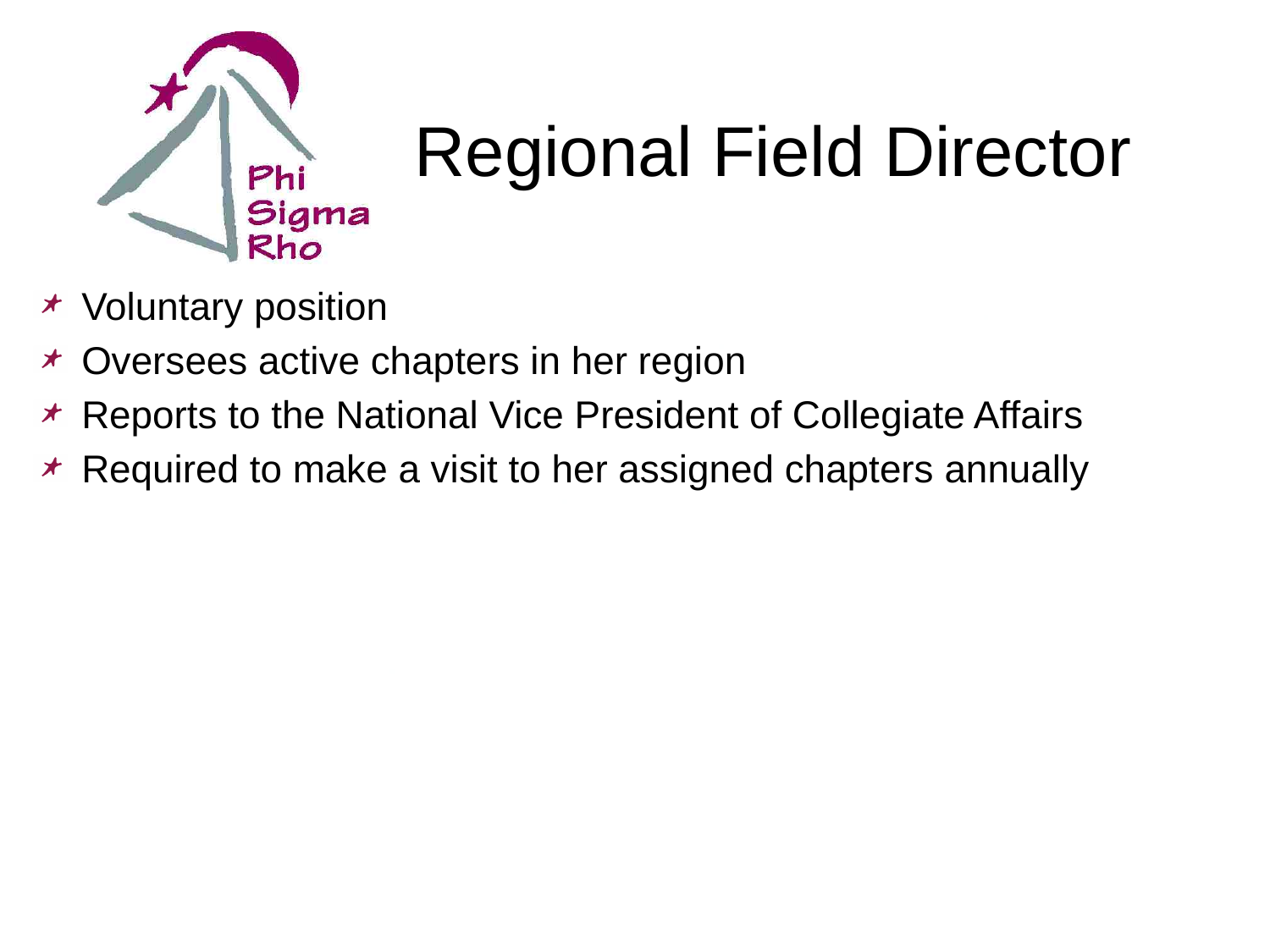

# Regional Field Director
Voluntary position
Oversees active chapters in her region
Reports to the National Vice President of Collegiate Affairs
Required to make a visit to her assigned chapters annually